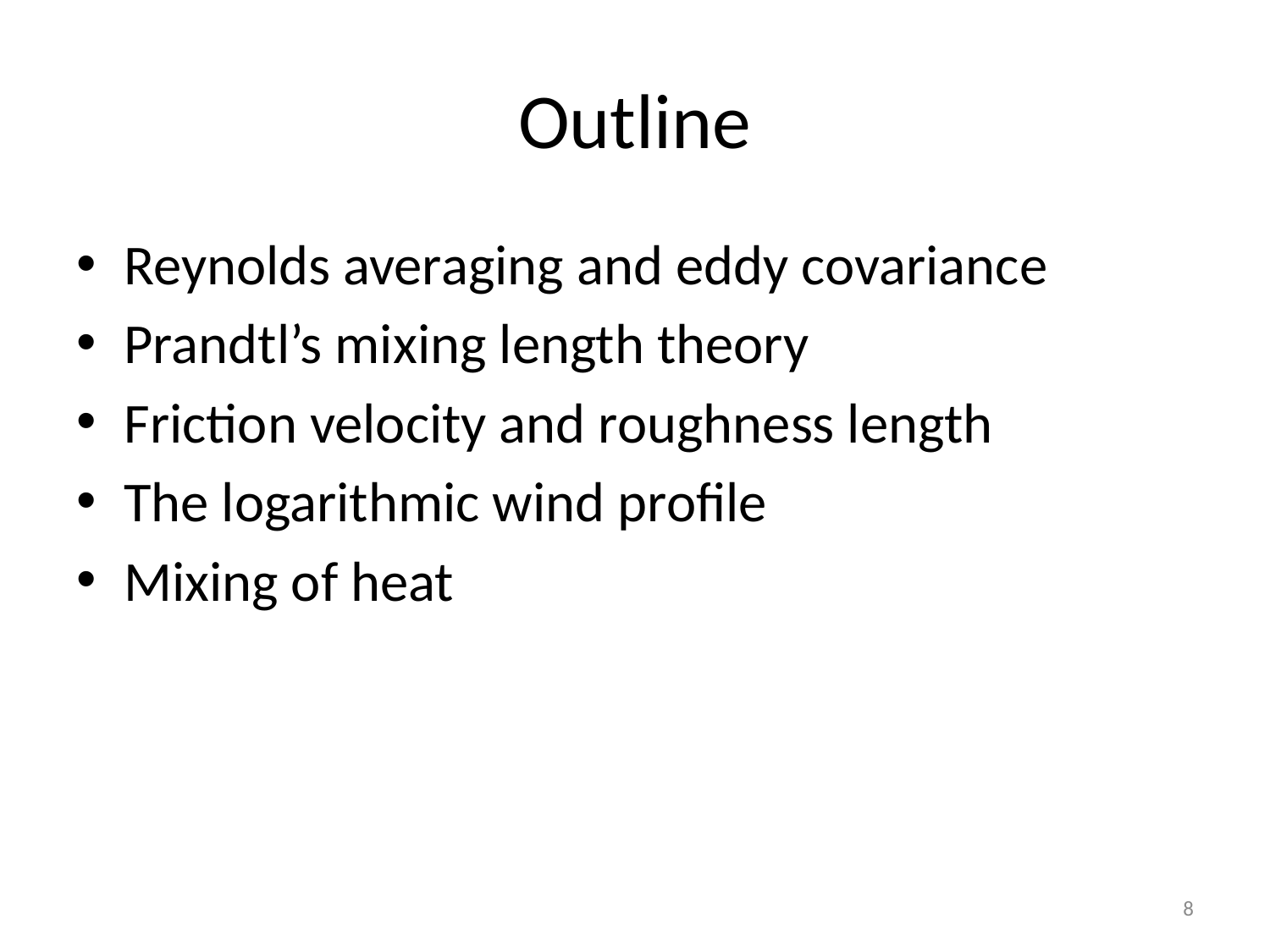

# Outline
Reynolds averaging and eddy covariance
Prandtl’s mixing length theory
Friction velocity and roughness length
The logarithmic wind profile
Mixing of heat
8